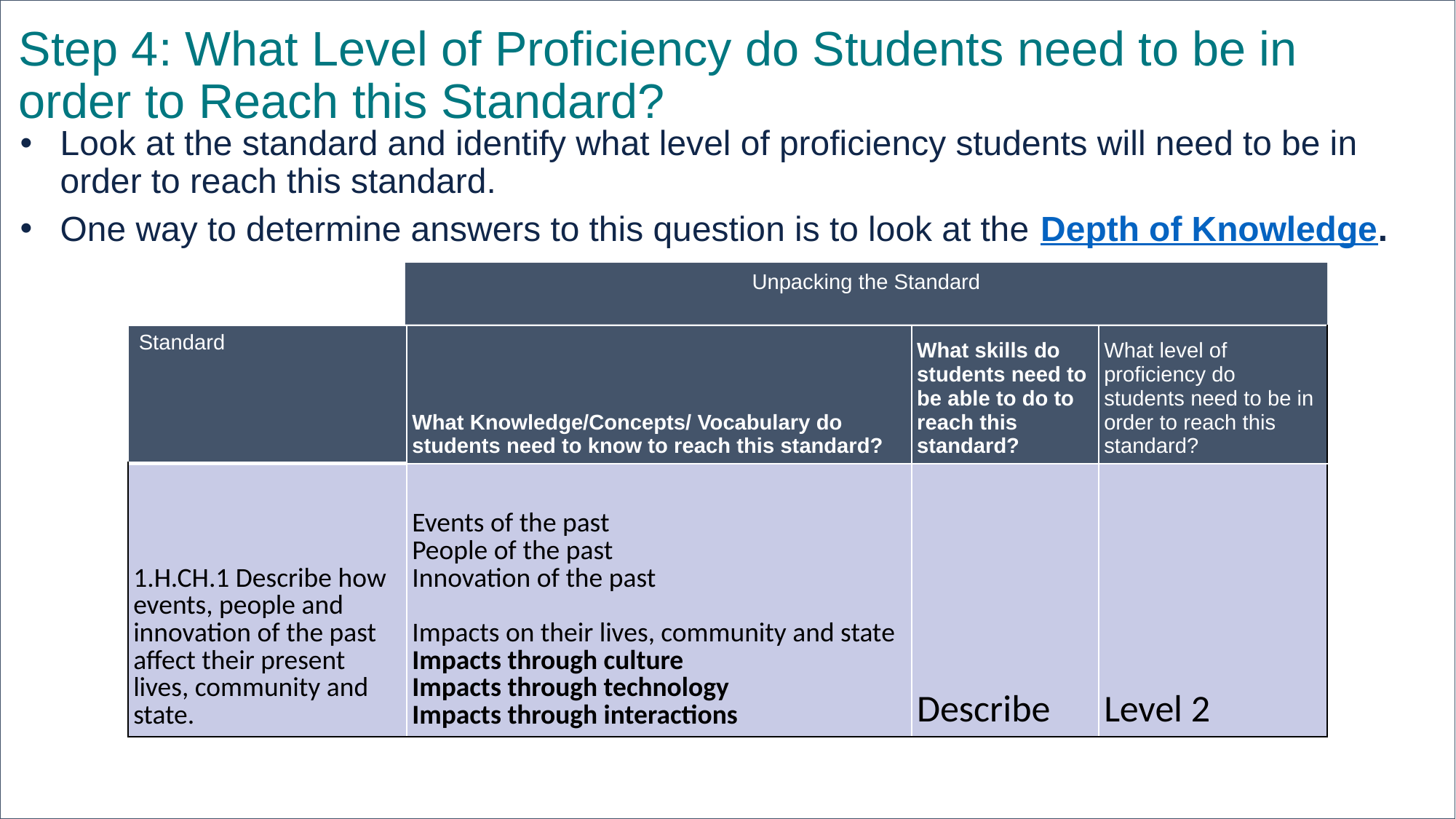

# Step 4: What Level of Proficiency do Students need to be in order to Reach this Standard?
Look at the standard and identify what level of proficiency students will need to be in order to reach this standard.
One way to determine answers to this question is to look at the Depth of Knowledge.
Unpacking the Standard

| Standard | What Knowledge/Concepts/ Vocabulary do students need to know to reach this standard? | What skills do students need to be able to do to reach this standard? | What level of proficiency do students need to be in order to reach this standard? |
| --- | --- | --- | --- |
| 1.H.CH.1 Describe how events, people and innovation of the past affect their present lives, community and state. | Events of the past People of the past Innovation of the past Impacts on their lives, community and state Impacts through culture Impacts through technology Impacts through interactions | Describe | Level 2 |